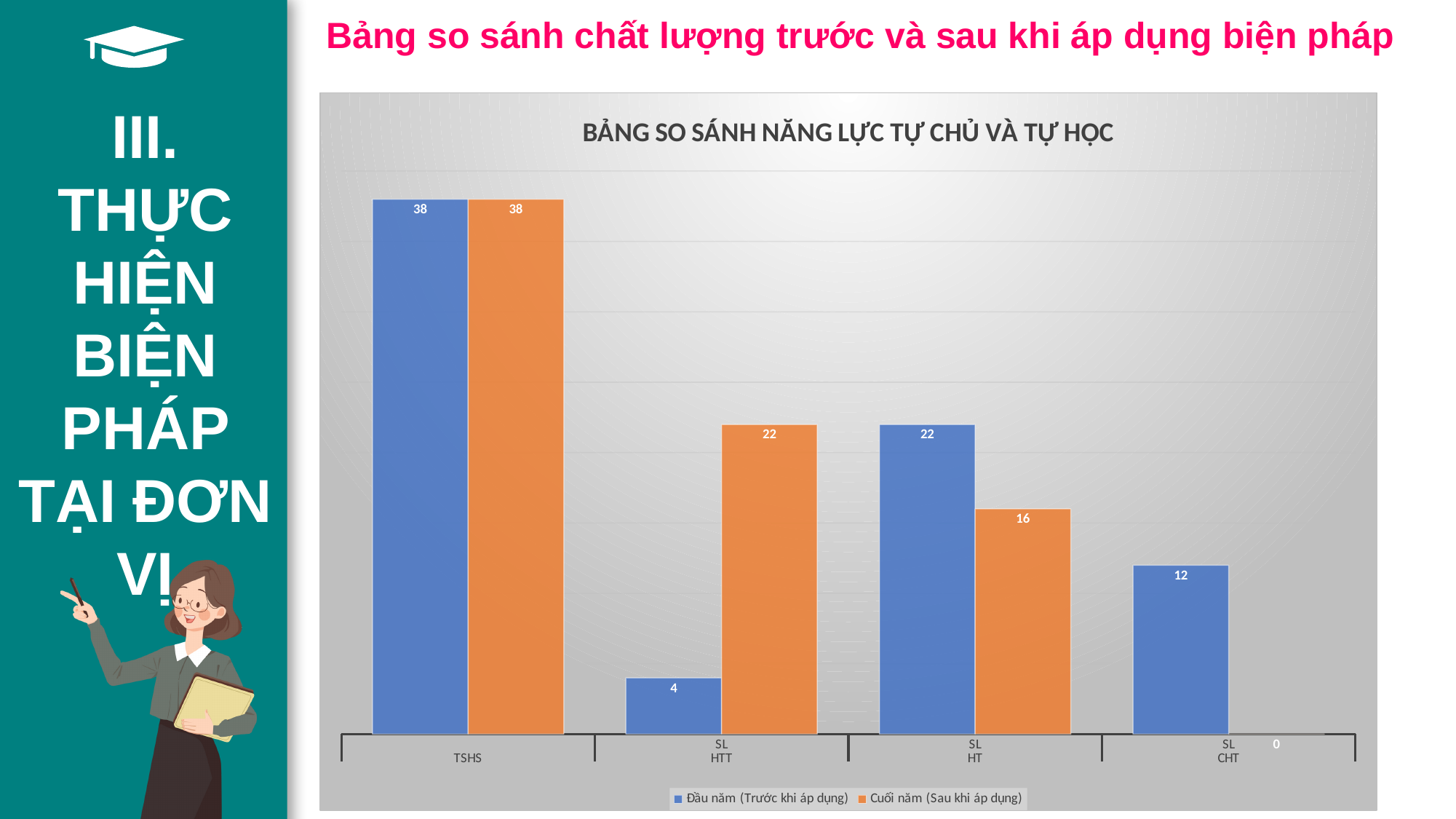

Bảng so sánh chất lượng trước và sau khi áp dụng biện pháp

III.
THỰC HIỆN BIỆN PHÁP TẠI ĐƠN VỊ

### Chart: BẢNG SO SÁNH NĂNG LỰC TỰ CHỦ VÀ TỰ HỌC

| Category | Đầu năm (Trước khi áp dụng) | Cuối năm (Sau khi áp dụng) |
|---|---|---|
|  | 38.0 | 38.0 |
| SL | 4.0 | 22.0 |
| SL | 22.0 | 16.0 |
| SL | 12.0 | 0.0 |